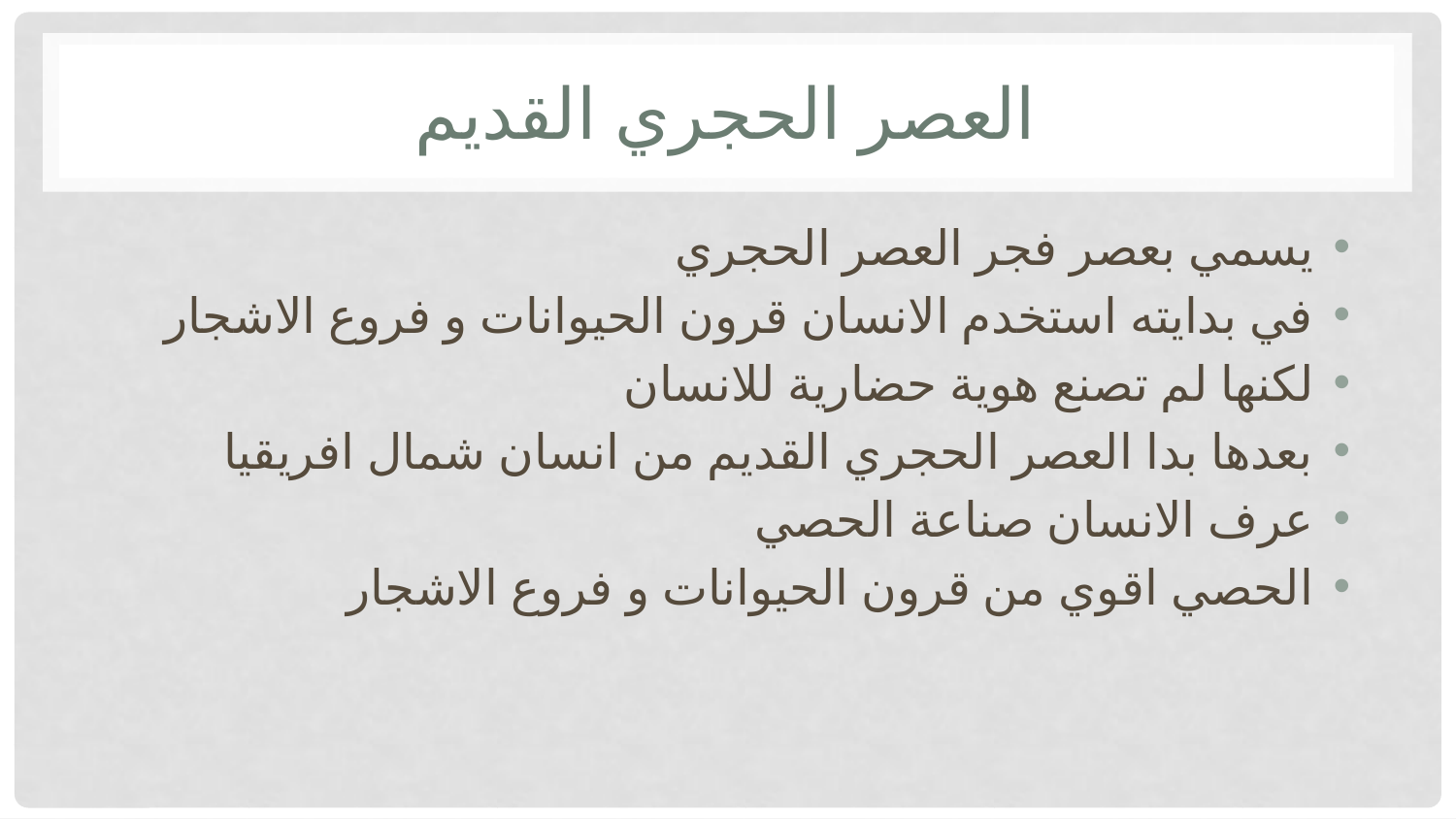

# العصر الحجري القديم
يسمي بعصر فجر العصر الحجري
في بدايته استخدم الانسان قرون الحيوانات و فروع الاشجار
لكنها لم تصنع هوية حضارية للانسان
بعدها بدا العصر الحجري القديم من انسان شمال افريقيا
عرف الانسان صناعة الحصي
الحصي اقوي من قرون الحيوانات و فروع الاشجار